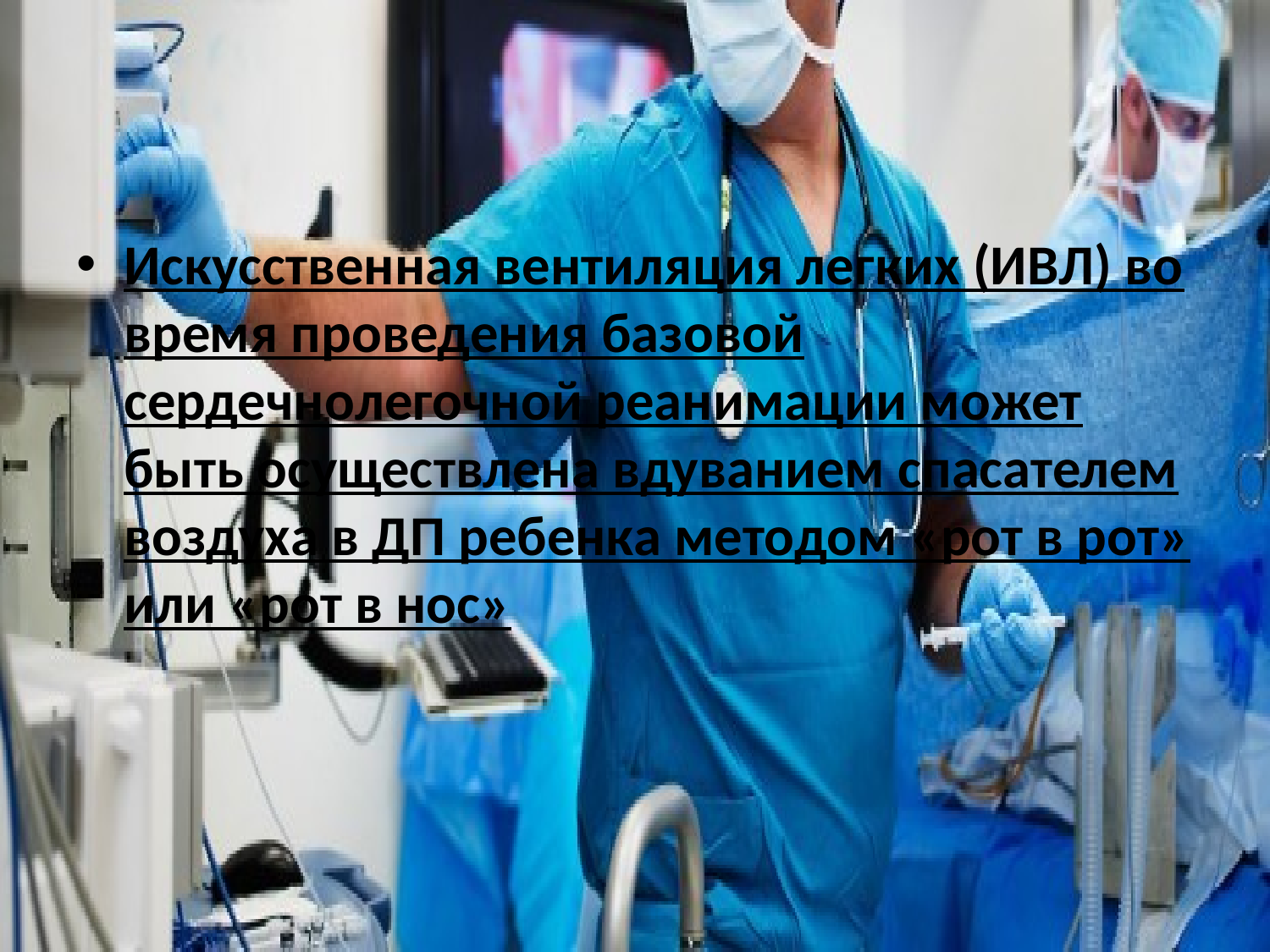

#
Искусственная вентиляция легких (ИВЛ) во время проведения базовой сердечнолегочной реанимации может быть осуществлена вдуванием спасателем воздуха в ДП ребенка методом «рот в рот» или «рот в нос»